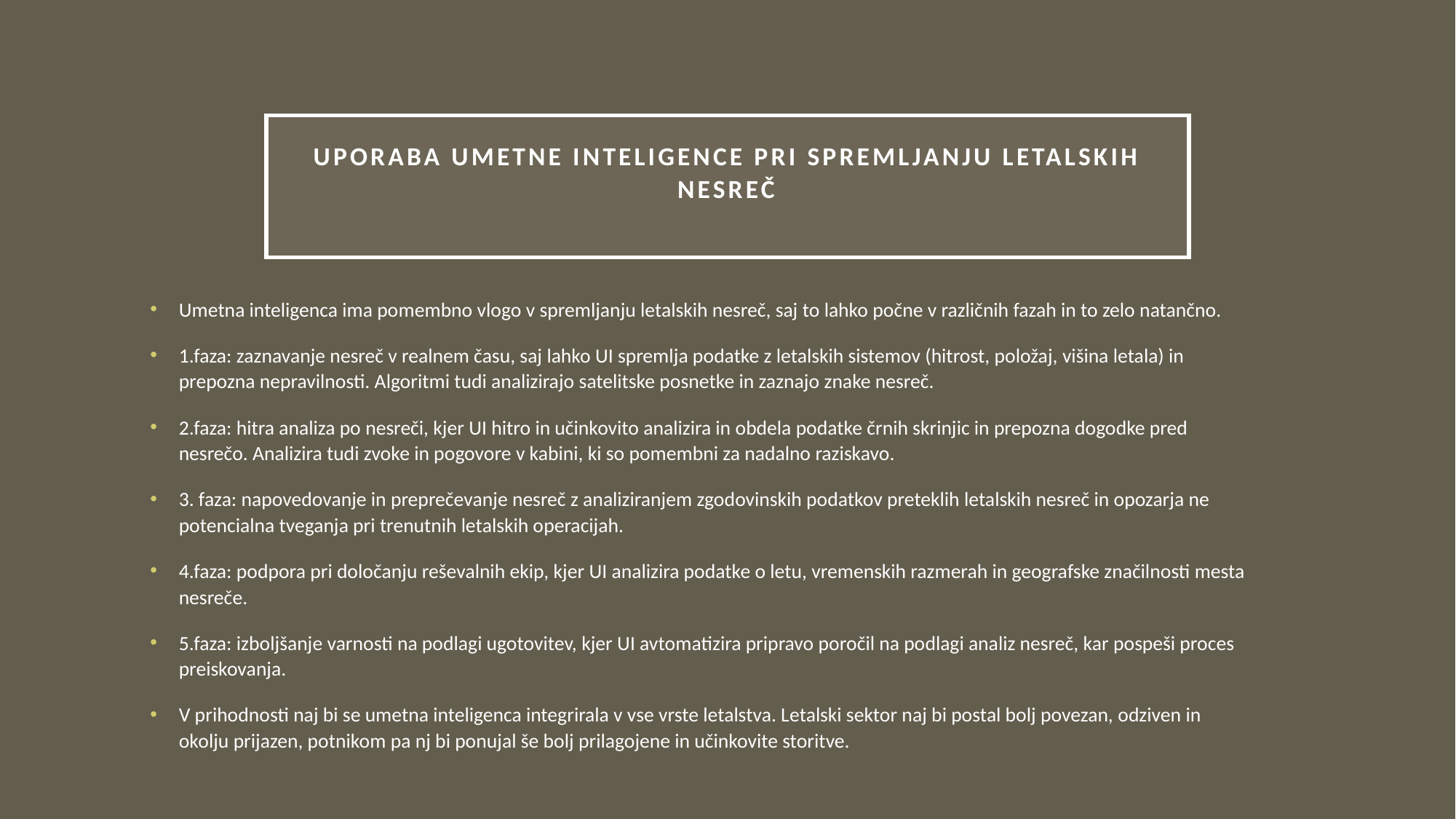

# Uporaba umetne inteligence pri spremljanju letalskih nesreč
Umetna inteligenca ima pomembno vlogo v spremljanju letalskih nesreč, saj to lahko počne v različnih fazah in to zelo natančno.
1.faza: zaznavanje nesreč v realnem času, saj lahko UI spremlja podatke z letalskih sistemov (hitrost, položaj, višina letala) in prepozna nepravilnosti. Algoritmi tudi analizirajo satelitske posnetke in zaznajo znake nesreč.
2.faza: hitra analiza po nesreči, kjer UI hitro in učinkovito analizira in obdela podatke črnih skrinjic in prepozna dogodke pred nesrečo. Analizira tudi zvoke in pogovore v kabini, ki so pomembni za nadalno raziskavo.
3. faza: napovedovanje in preprečevanje nesreč z analiziranjem zgodovinskih podatkov preteklih letalskih nesreč in opozarja ne potencialna tveganja pri trenutnih letalskih operacijah.
4.faza: podpora pri določanju reševalnih ekip, kjer UI analizira podatke o letu, vremenskih razmerah in geografske značilnosti mesta nesreče.
5.faza: izboljšanje varnosti na podlagi ugotovitev, kjer UI avtomatizira pripravo poročil na podlagi analiz nesreč, kar pospeši proces preiskovanja.
V prihodnosti naj bi se umetna inteligenca integrirala v vse vrste letalstva. Letalski sektor naj bi postal bolj povezan, odziven in okolju prijazen, potnikom pa nj bi ponujal še bolj prilagojene in učinkovite storitve.